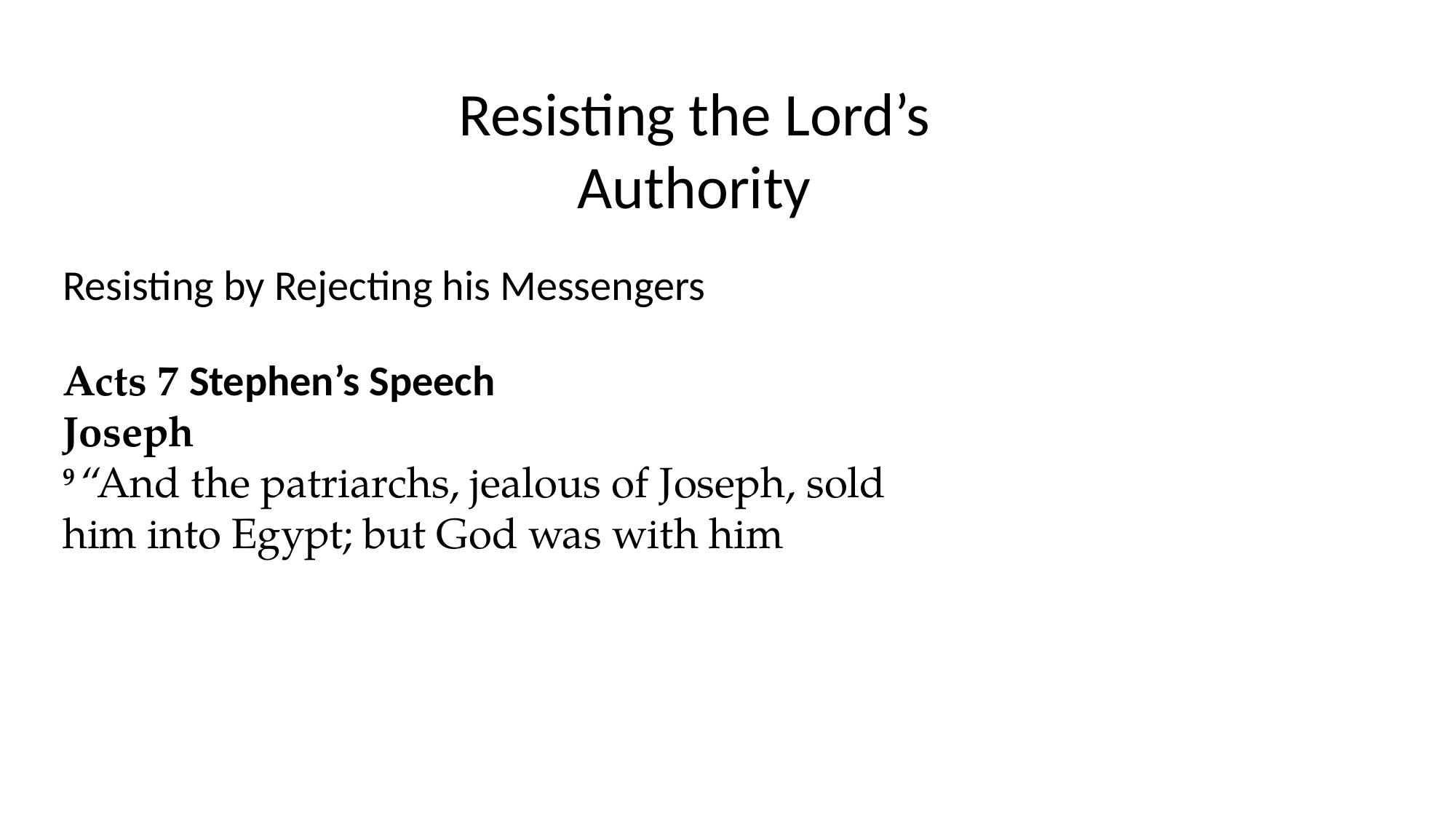

Resisting the Lord’s Authority
Resisting by Rejecting his Messengers
Acts 7 Stephen’s Speech
Joseph
9 “And the patriarchs, jealous of Joseph, sold him into Egypt; but God was with him